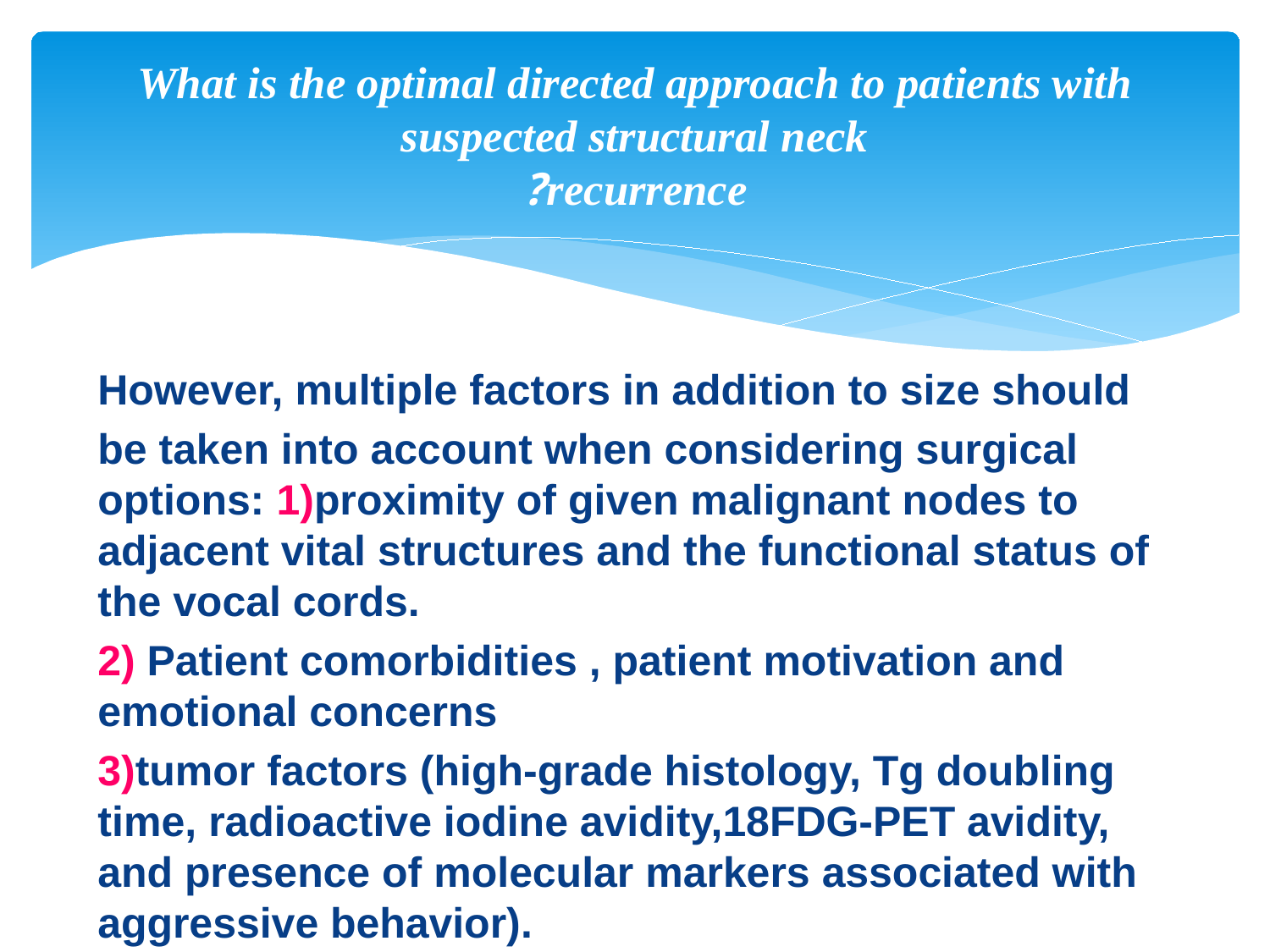

# What is the optimal directed approach to patients with suspected structural neck recurrence?
However, multiple factors in addition to size should
be taken into account when considering surgical options: 1)proximity of given malignant nodes to adjacent vital structures and the functional status of the vocal cords.
2) Patient comorbidities , patient motivation and emotional concerns
3)tumor factors (high-grade histology, Tg doubling time, radioactive iodine avidity,18FDG-PET avidity, and presence of molecular markers associated with aggressive behavior).
 ATA  2015